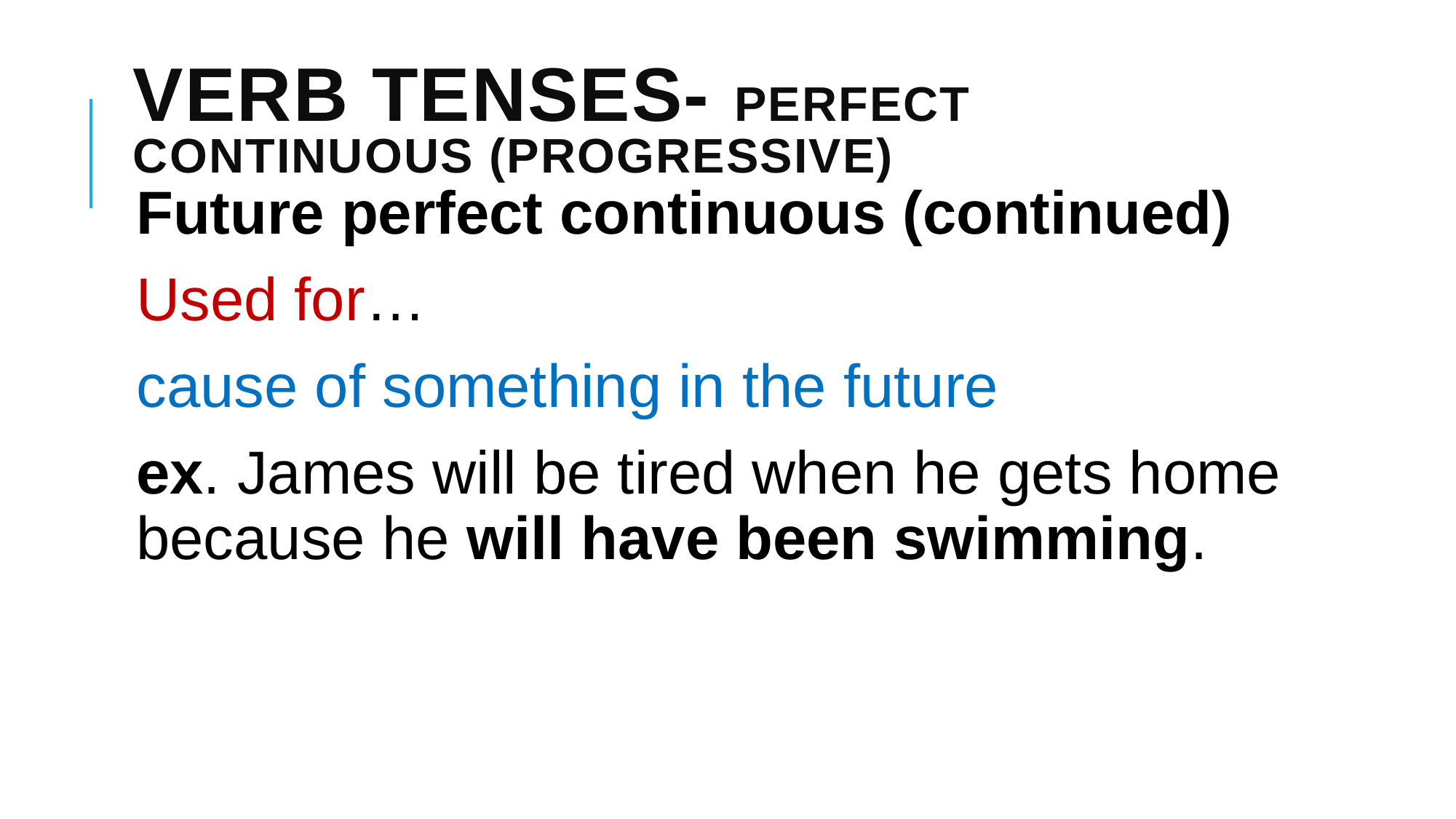

# Verb Tenses- Perfect Continuous (progressive)
Future perfect continuous (continued)
Used for…
cause of something in the future
ex. James will be tired when he gets home because he will have been swimming.